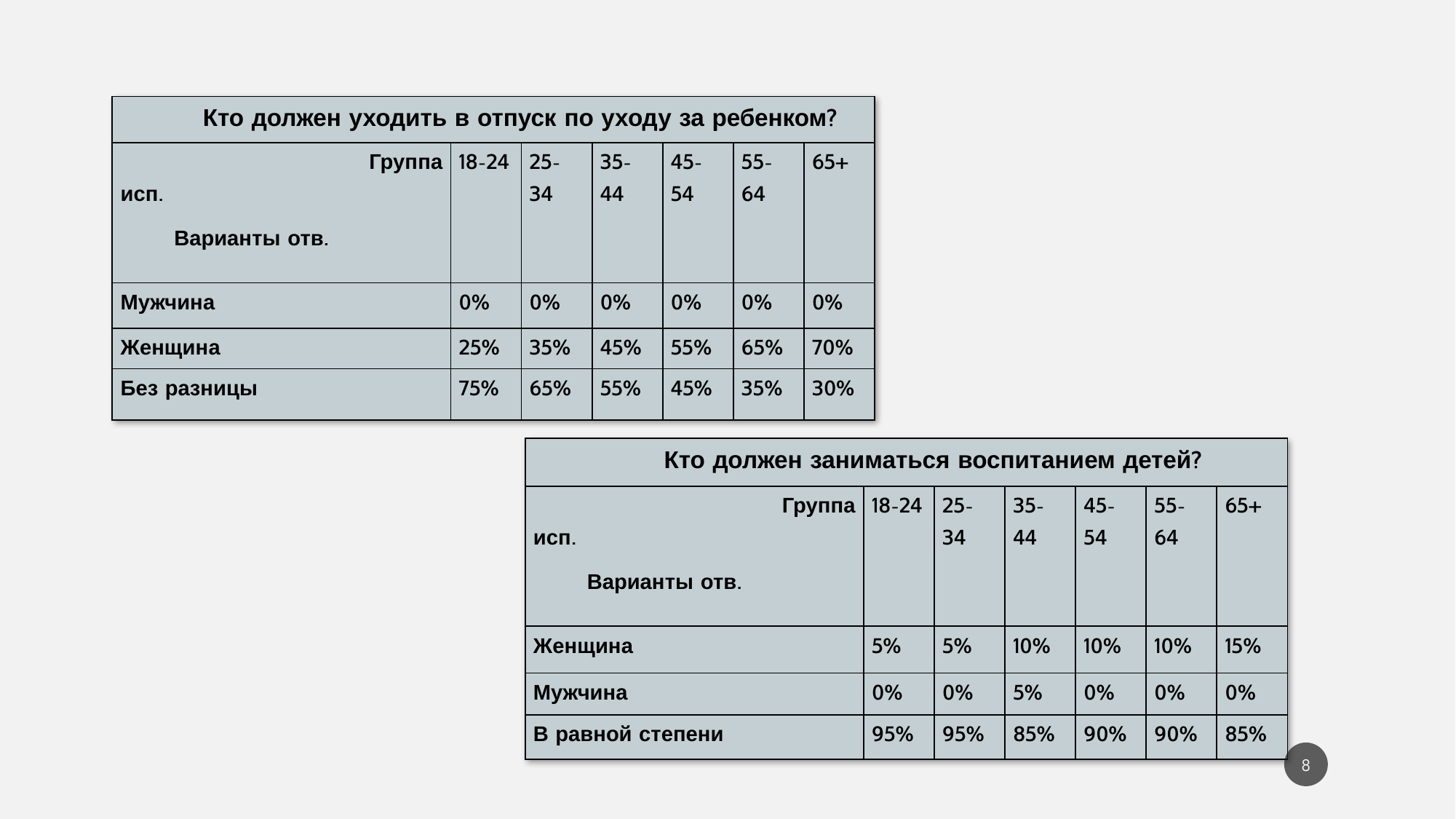

| Кто должен уходить в отпуск по уходу за ребенком? |  |  |  |  |  |  |
| --- | --- | --- | --- | --- | --- | --- |
| Группа исп. Варианты отв. | 18-24 | 25-34 | 35-44 | 45-54 | 55-64 | 65+ |
| Мужчина | 0% | 0% | 0% | 0% | 0% | 0% |
| Женщина | 25% | 35% | 45% | 55% | 65% | 70% |
| Без разницы | 75% | 65% | 55% | 45% | 35% | 30% |
| Кто должен заниматься воспитанием детей? |  |  |  |  |  |  |
| --- | --- | --- | --- | --- | --- | --- |
| Группа исп. Варианты отв. | 18-24 | 25-34 | 35-44 | 45-54 | 55-64 | 65+ |
| Женщина | 5% | 5% | 10% | 10% | 10% | 15% |
| Мужчина | 0% | 0% | 5% | 0% | 0% | 0% |
| В равной степени | 95% | 95% | 85% | 90% | 90% | 85% |
8